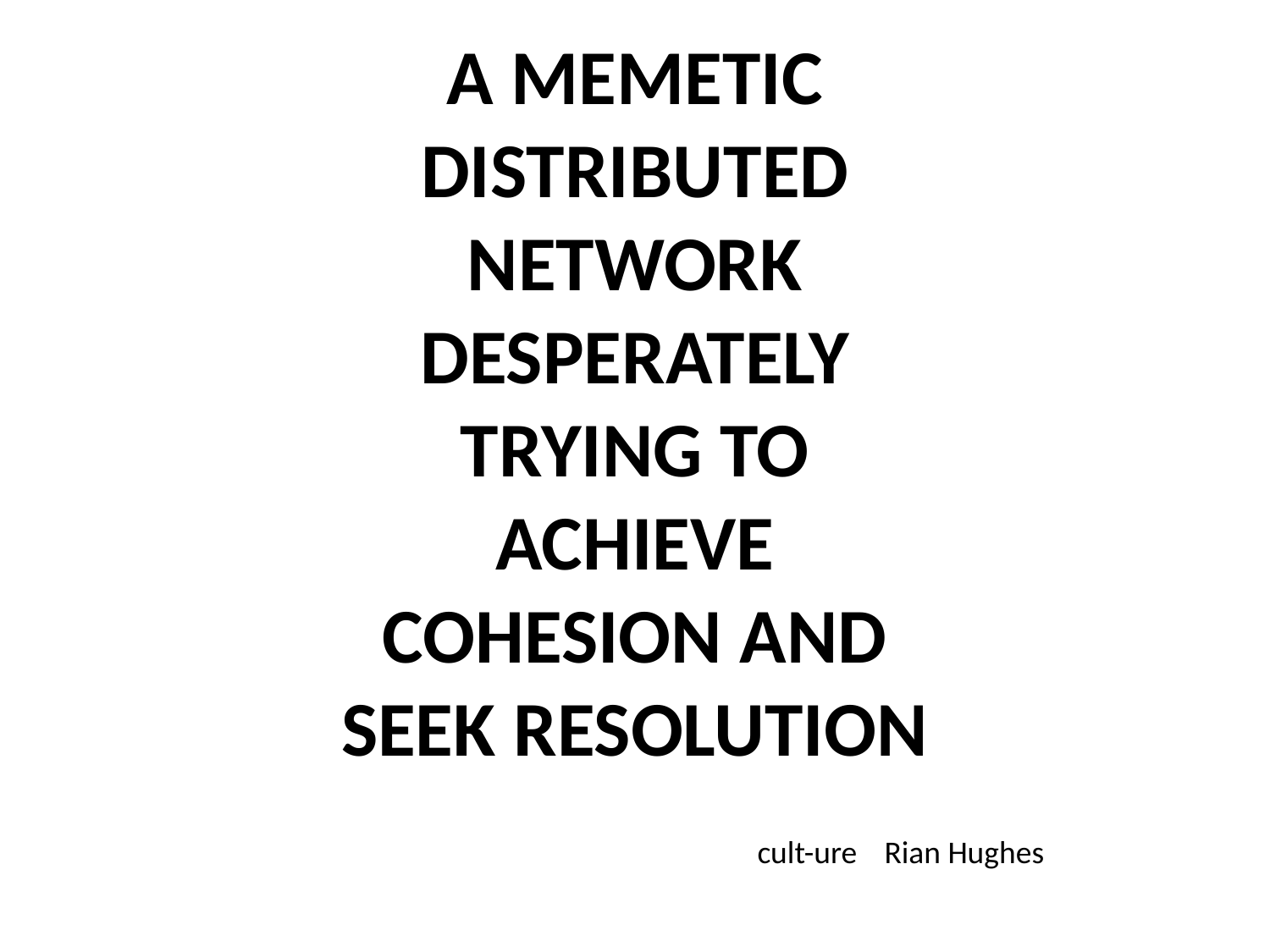

A MEMETIC DISTRIBUTED NETWORK DESPERATELY TRYING TO ACHIEVE COHESION AND SEEK RESOLUTION

cult-ure 	Rian Hughes